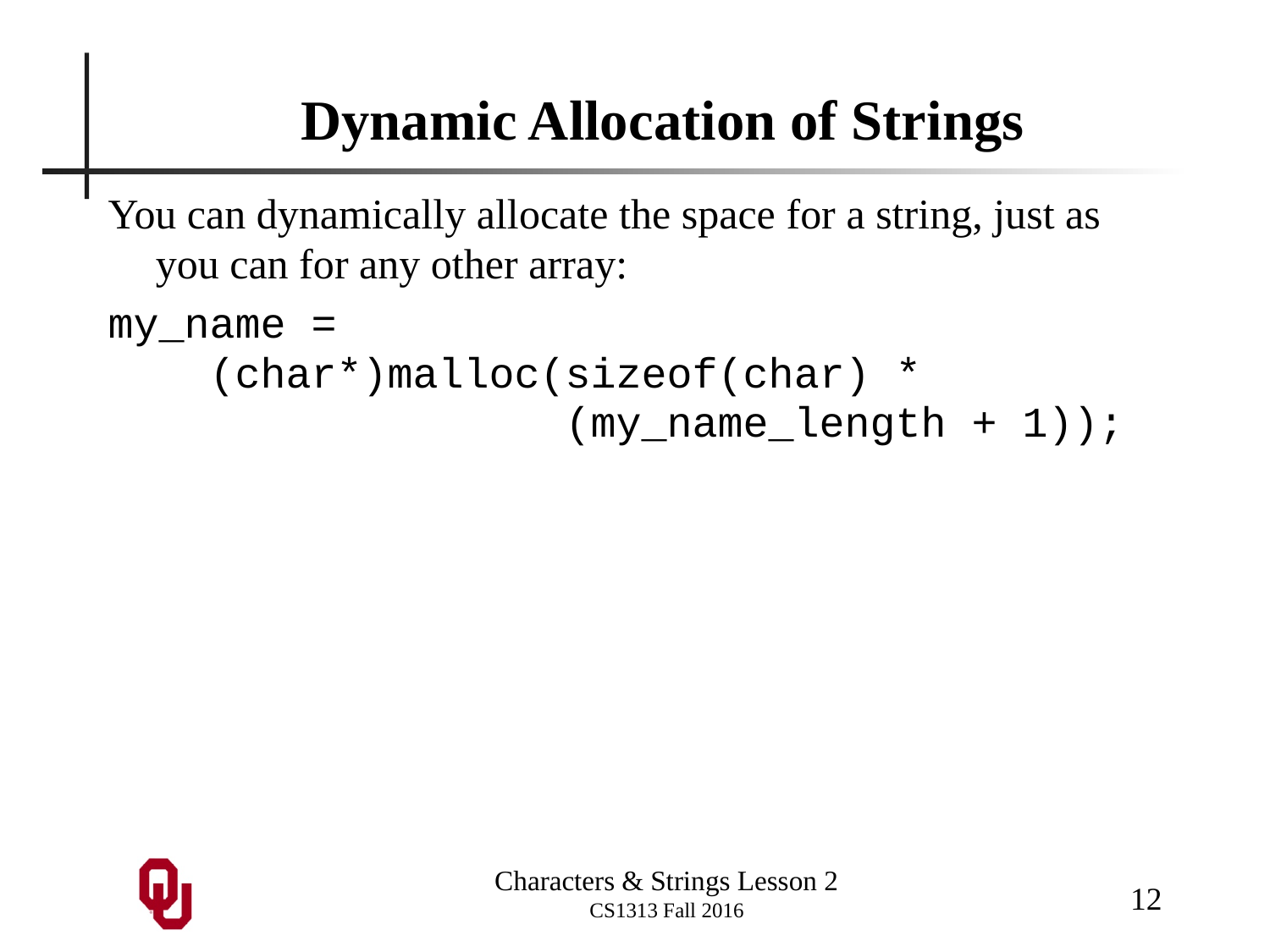

# Dynamic Allocation of Strings
You can dynamically allocate the space for a string, just as you can for any other array:
my_name =
    (char*)malloc(sizeof(char) *
                  (my_name_length + 1));
12
Characters & Strings Lesson 2
CS1313 Fall 2016